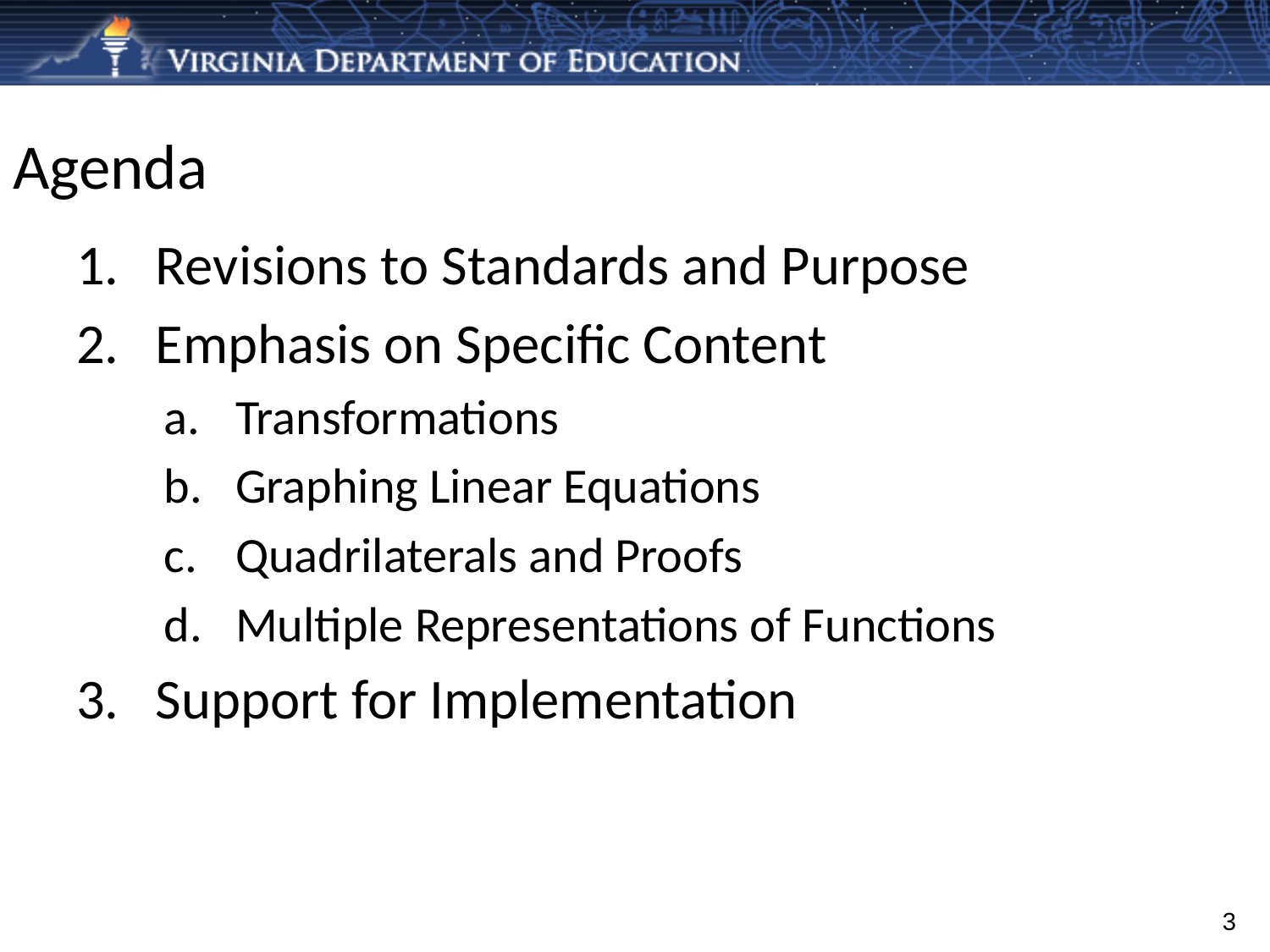

# Agenda
Revisions to Standards and Purpose
Emphasis on Specific Content
Transformations
Graphing Linear Equations
Quadrilaterals and Proofs
Multiple Representations of Functions
Support for Implementation
3